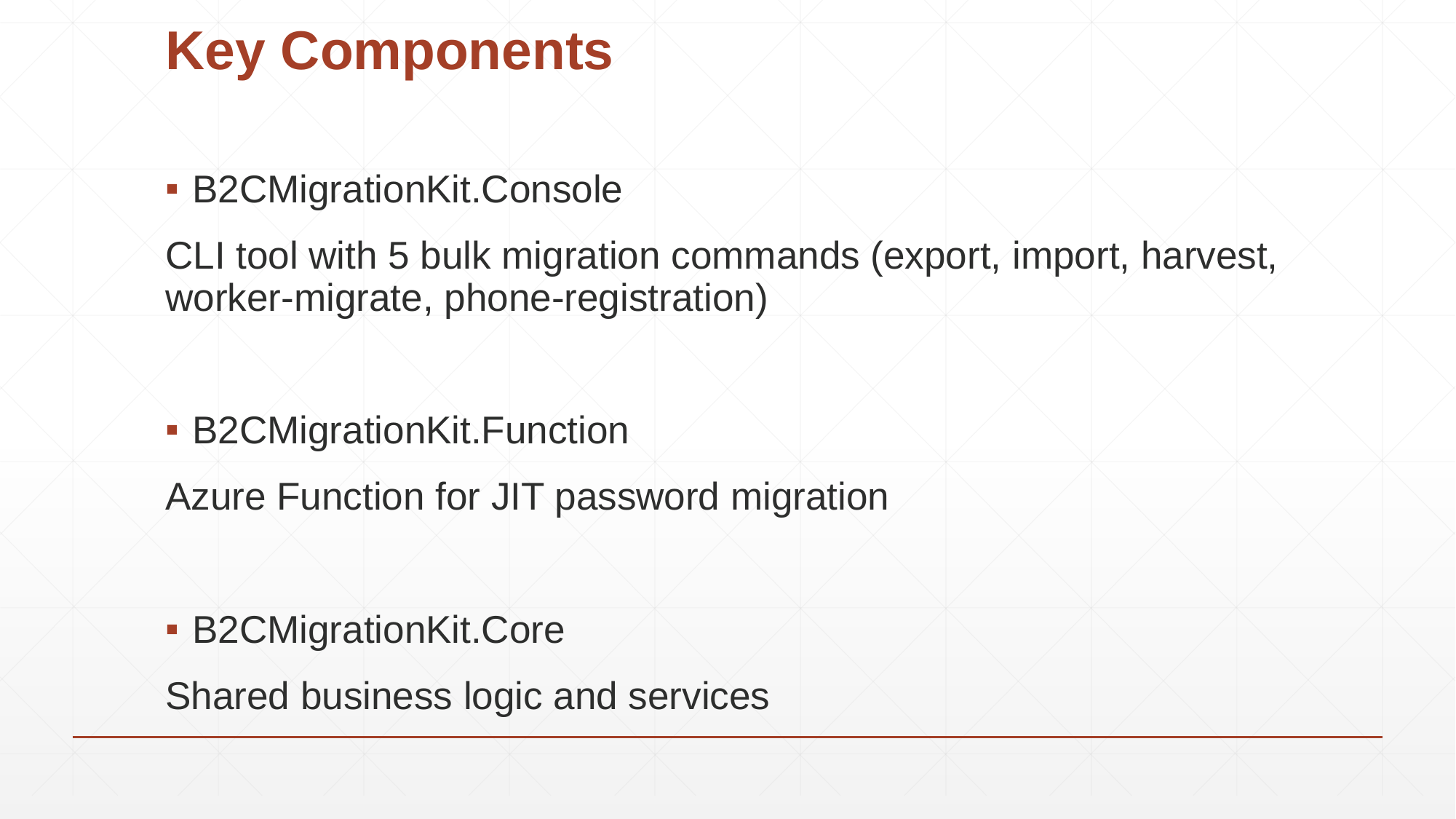

# Key Components

B2CMigrationKit.Console
CLI tool with 5 bulk migration commands (export, import, harvest, worker-migrate, phone-registration)

B2CMigrationKit.Function
Azure Function for JIT password migration

B2CMigrationKit.Core
Shared business logic and services